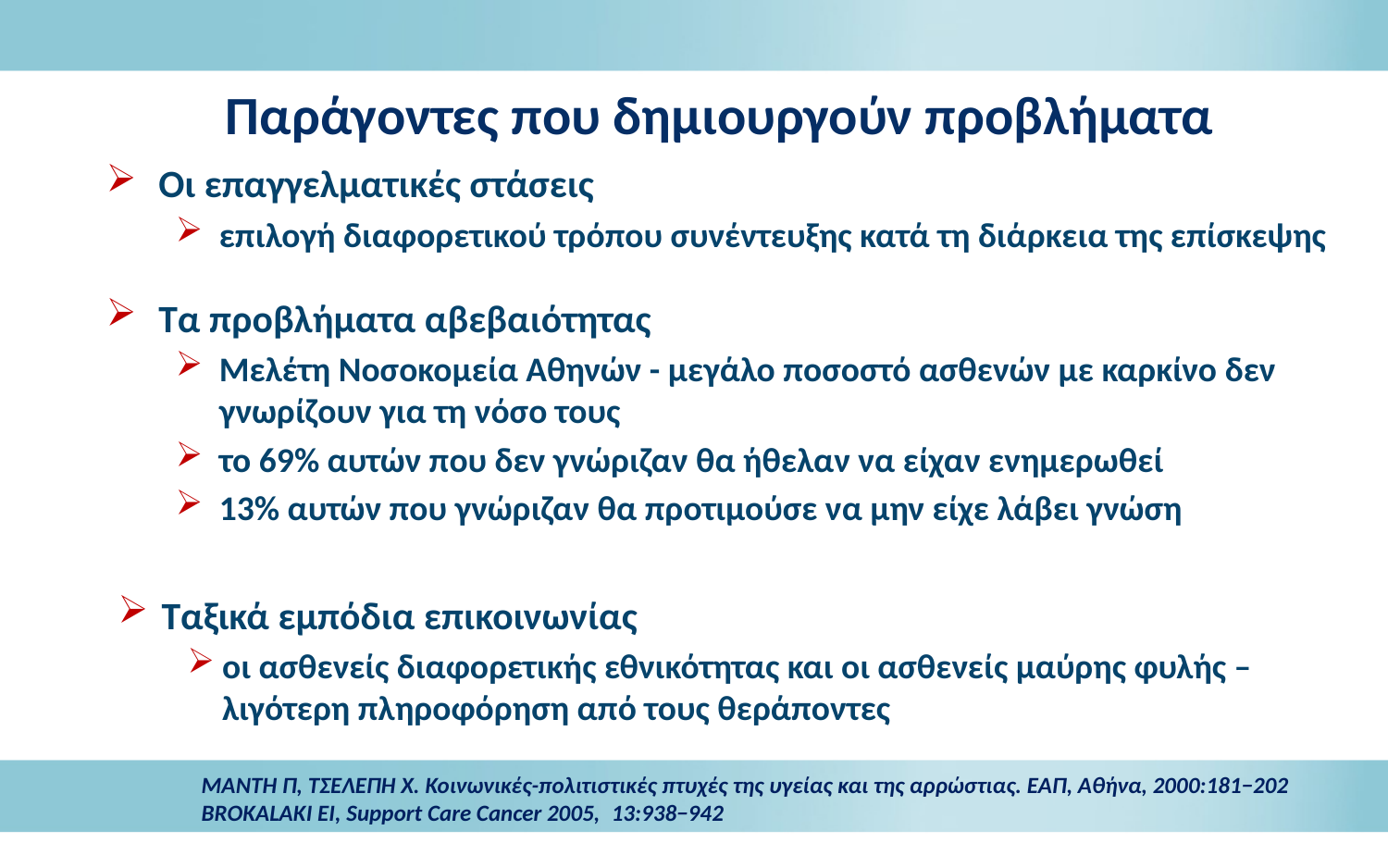

# Παράγοντες που δημιουργούν προβλήματα

Οι επαγγελματικές στάσεις
επιλογή διαφορετικού τρόπου συνέντευξης κατά τη διάρκεια της επίσκεψης

Τα προβλήματα αβεβαιότητας
Μελέτη Νοσοκομεία Αθηνών - μεγάλο ποσοστό ασθενών με καρκίνο δεν γνωρίζουν για τη νόσο τους
το 69% αυτών που δεν γνώριζαν θα ήθελαν να είχαν ενημερωθεί
13% αυτών που γνώριζαν θα προτιμούσε να μην είχε λάβει γνώση

Ταξικά εμπόδια επικοινωνίας
οι ασθενείς διαφορετικής εθνικότητας και οι ασθενείς μαύρης φυλής – λιγότερη πληροφόρηση από τους θεράποντες
ΜANTH Π, ΤΣΕΛΕΠΗ Χ. Κοινωνικές-πολιτιστικές πτυχές της υγείας και της αρρώστιας. ΕΑΠ, Αθήνα, 2000:181−202
BROKALAKI EI, Support Care Cancer 2005,  13:938−942